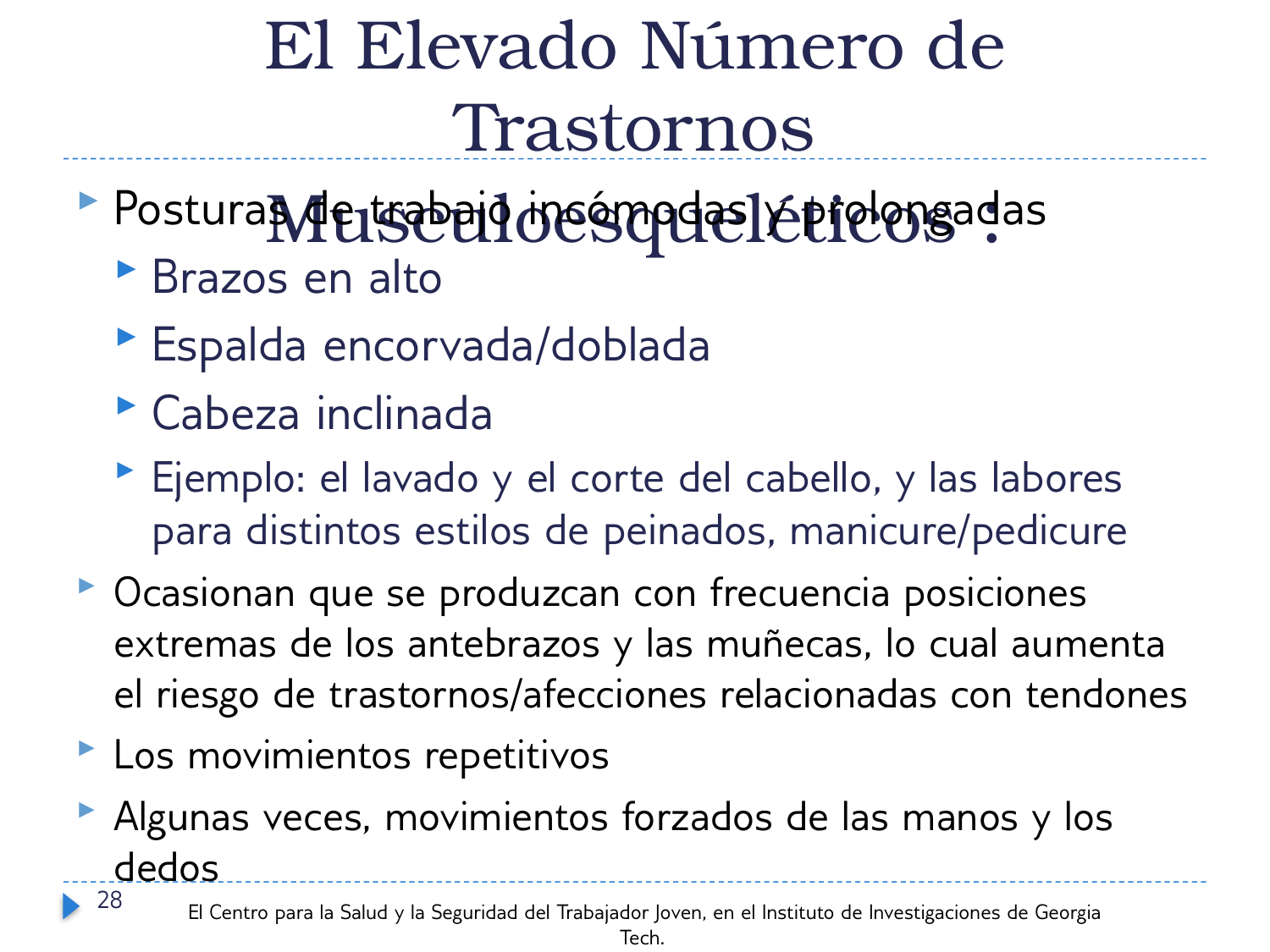

# El Elevado Número de Trastornos Musculoesqueléticos :
Posturas de trabajo incómodas y prolongadas
Brazos en alto
Espalda encorvada/doblada
Cabeza inclinada
Ejemplo: el lavado y el corte del cabello, y las labores para distintos estilos de peinados, manicure/pedicure
Ocasionan que se produzcan con frecuencia posiciones extremas de los antebrazos y las muñecas, lo cual aumenta el riesgo de trastornos/afecciones relacionadas con tendones
Los movimientos repetitivos
Algunas veces, movimientos forzados de las manos y los dedos
28
El Centro para la Salud y la Seguridad del Trabajador Joven, en el Instituto de Investigaciones de Georgia Tech.